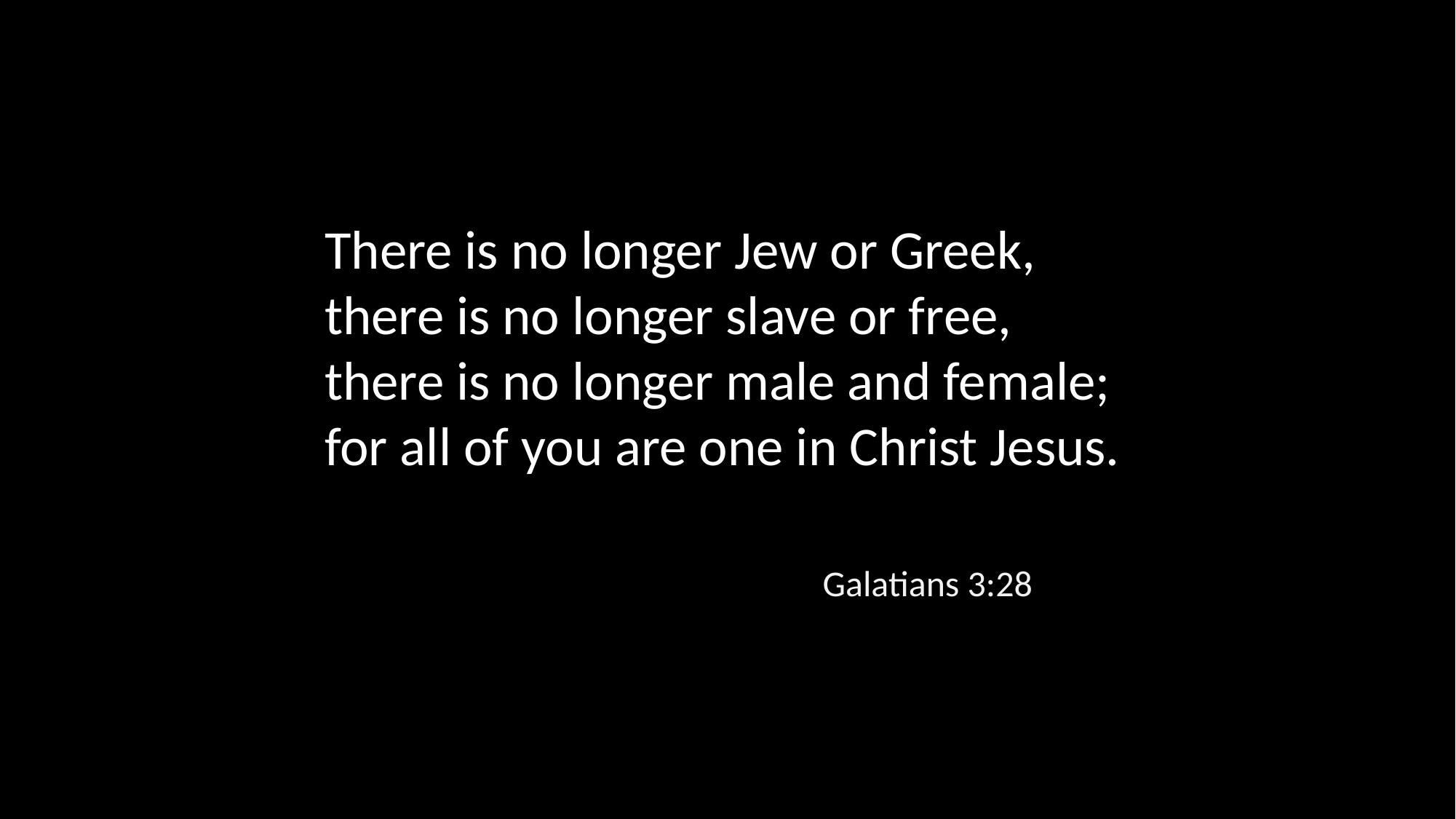

There is no longer Jew or Greek, there is no longer slave or free, there is no longer male and female; for all of you are one in Christ Jesus.
Galatians 3:28